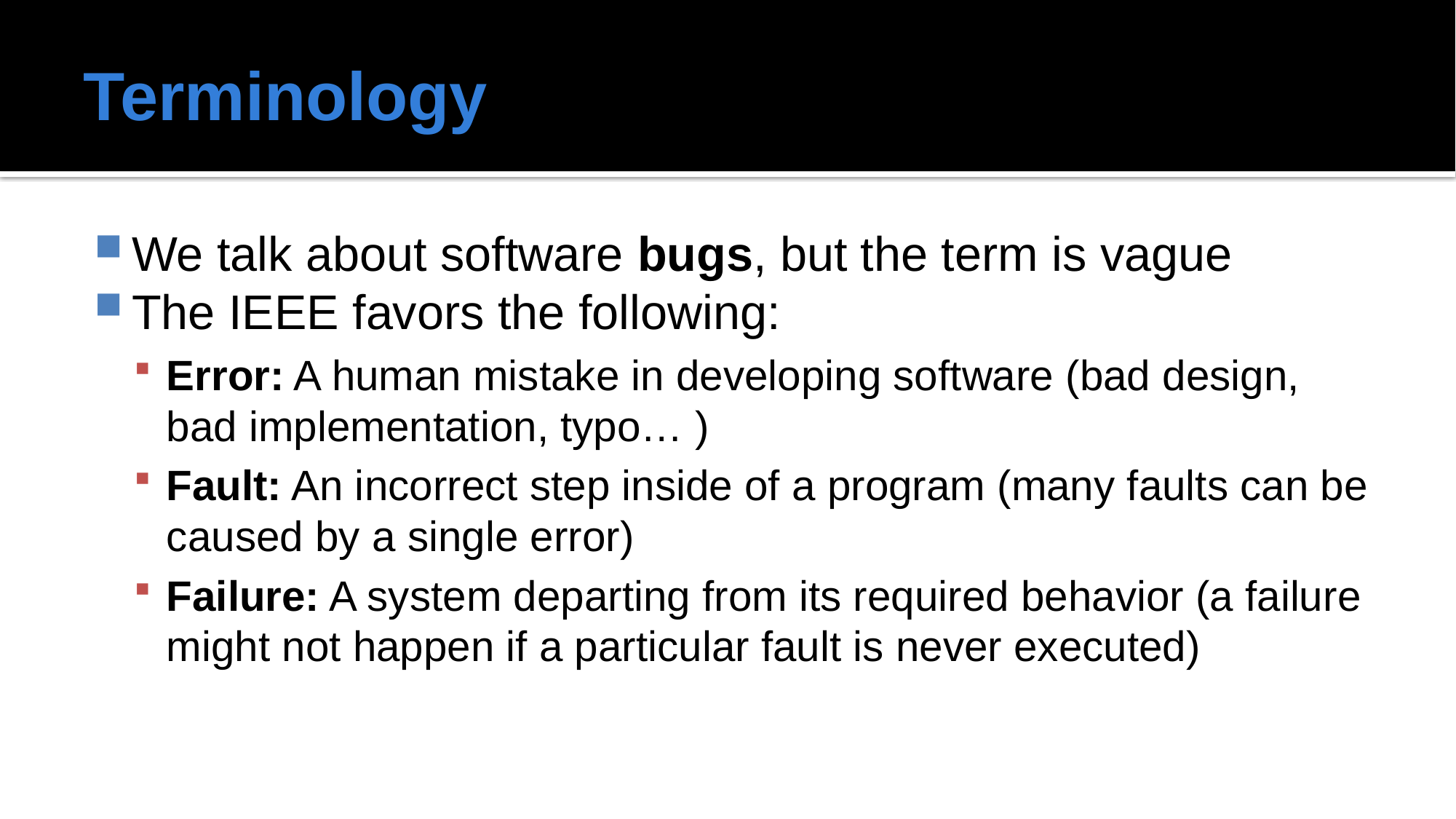

# Terminology
We talk about software bugs, but the term is vague
The IEEE favors the following:
Error: A human mistake in developing software (bad design, bad implementation, typo… )
Fault: An incorrect step inside of a program (many faults can be caused by a single error)
Failure: A system departing from its required behavior (a failure might not happen if a particular fault is never executed)